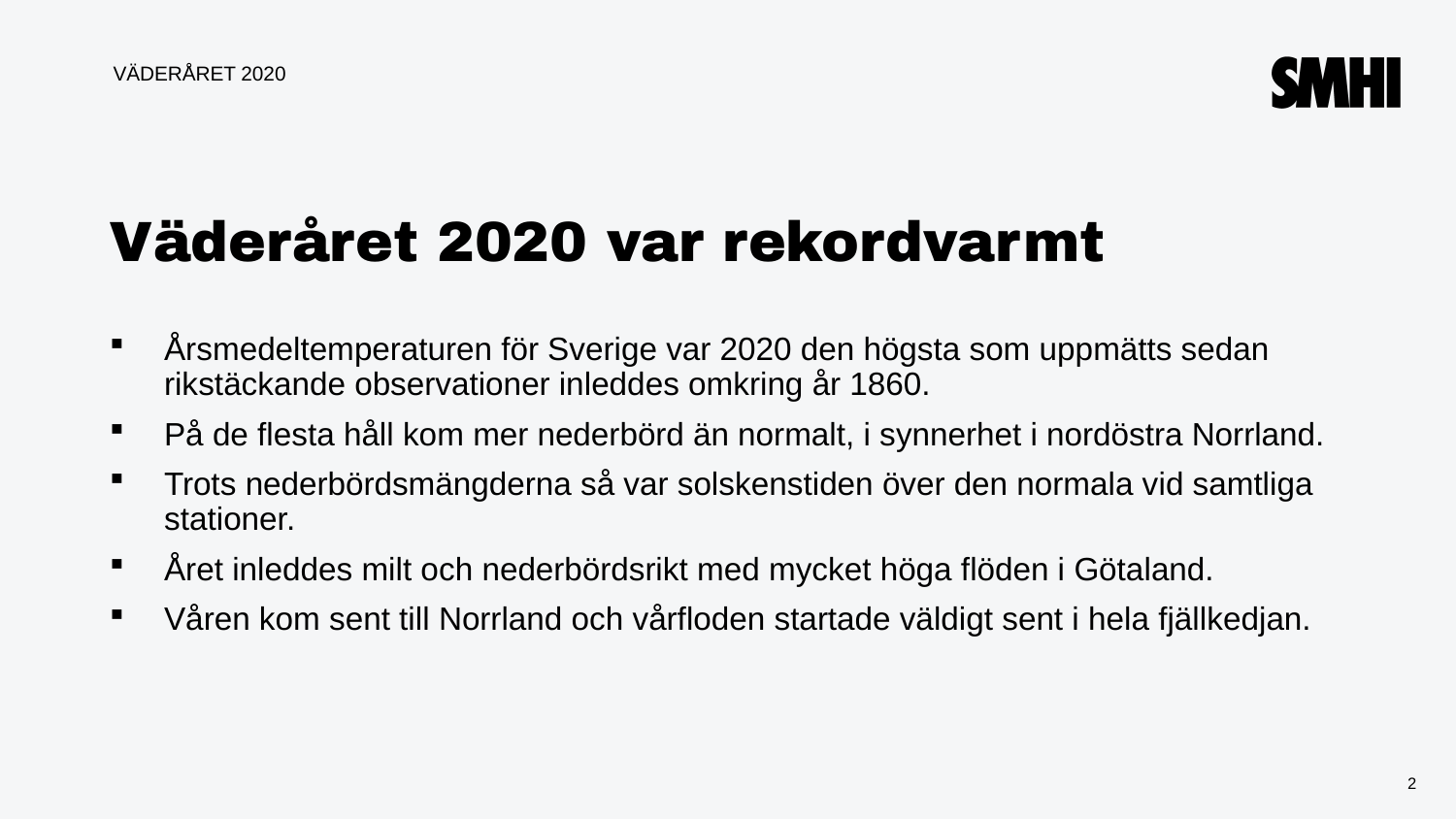

VÄDERÅRET 2020
# Väderåret 2020 var rekordvarmt

Årsmedeltemperaturen för Sverige var 2020 den högsta som uppmätts sedan rikstäckande observationer inleddes omkring år 1860.
På de flesta håll kom mer nederbörd än normalt, i synnerhet i nordöstra Norrland.
Trots nederbördsmängderna så var solskenstiden över den normala vid samtliga stationer.
Året inleddes milt och nederbördsrikt med mycket höga flöden i Götaland.
Våren kom sent till Norrland och vårfloden startade väldigt sent i hela fjällkedjan.
2